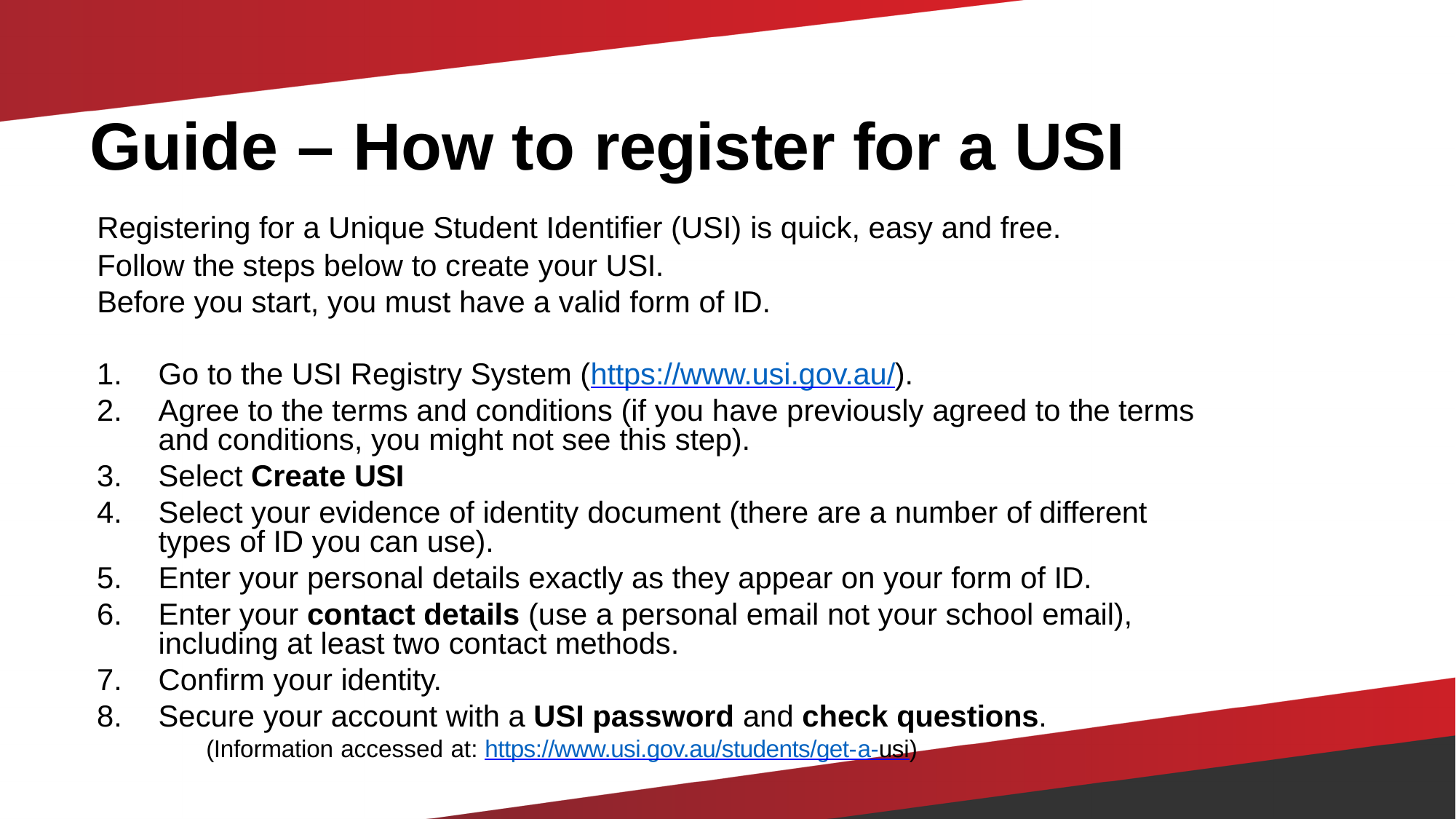

# Guide – How to register for a USI
Registering for a Unique Student Identifier (USI) is quick, easy and free.
Follow the steps below to create your USI.
Before you start, you must have a valid form of ID.

Go to the USI Registry System (https://www.usi.gov.au/).
Agree to the terms and conditions (if you have previously agreed to the terms and conditions, you might not see this step).
Select Create USI
Select your evidence of identity document (there are a number of different types of ID you can use).
Enter your personal details exactly as they appear on your form of ID.
Enter your contact details (use a personal email not your school email), including at least two contact methods.
Confirm your identity.
Secure your account with a USI password and check questions.
(Information accessed at: https://www.usi.gov.au/students/get-a-usi)